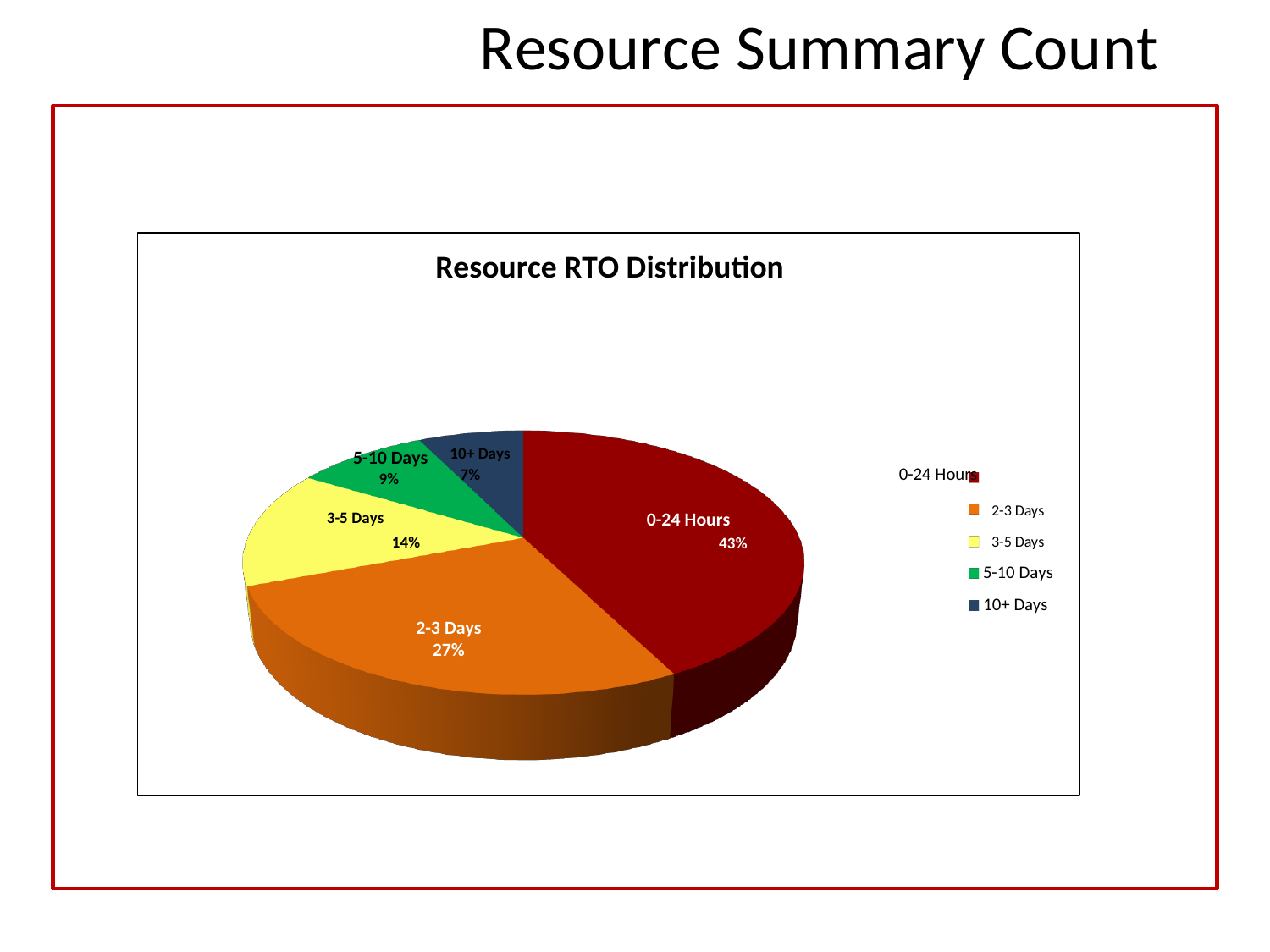

Resource Summary Count

Resource RTO Distribution
5-10 Days     10+ Days
3-5 Days                                                                         0-24 Hours                                                             2-3 Days
14%                                                                                   43%                                                                   3-5 Days
5-10 Days
10+ Days
2-3 Days
27%

9%                7%                                                                                                                    0-24 Hours